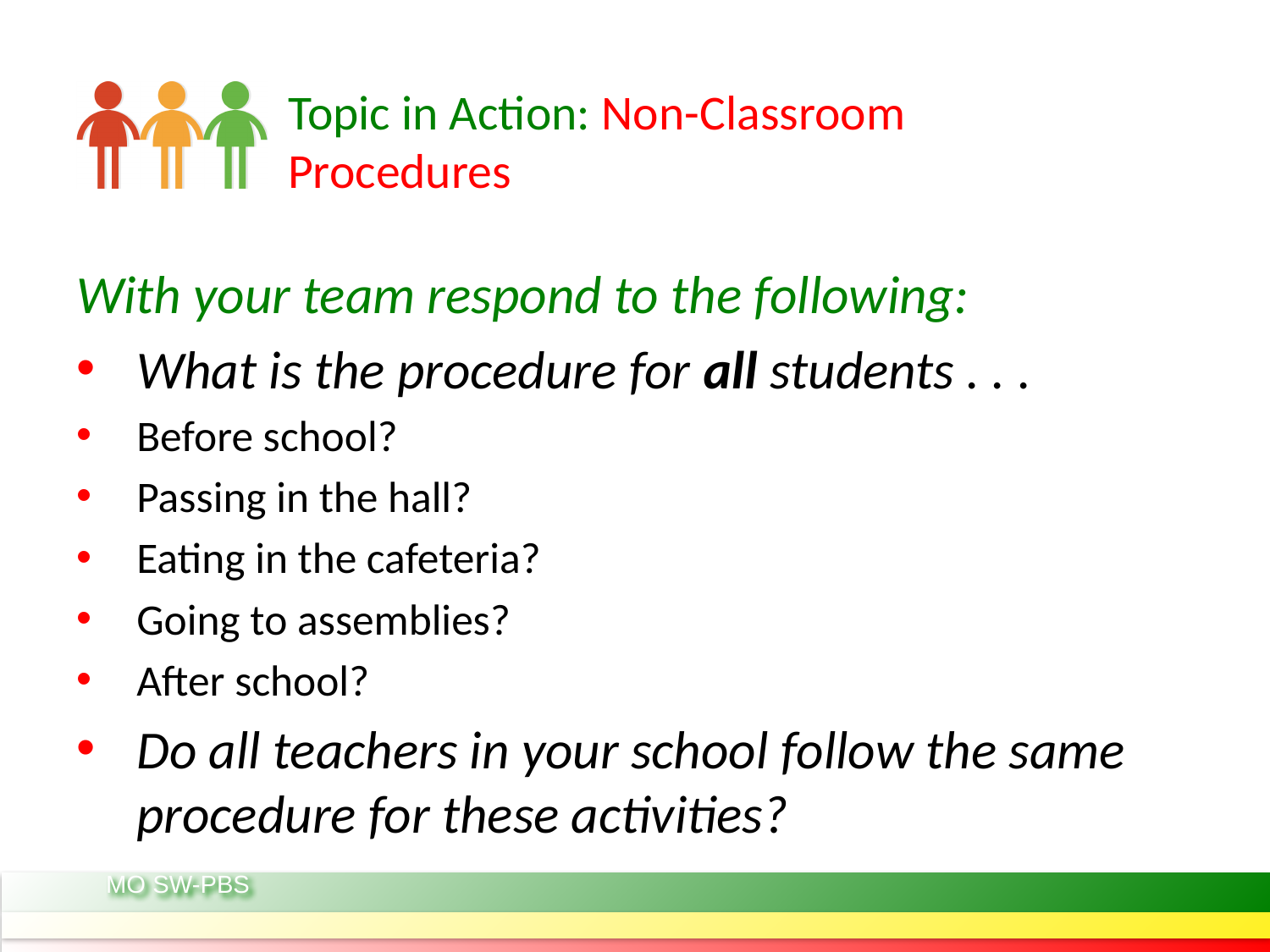

# Topic in Action: Non-Classroom  	 			            Procedures
With your team respond to the following:
What is the procedure for all students . . .
Before school?
Passing in the hall?
Eating in the cafeteria?
Going to assemblies?
After school?
Do all teachers in your school follow the same procedure for these activities?